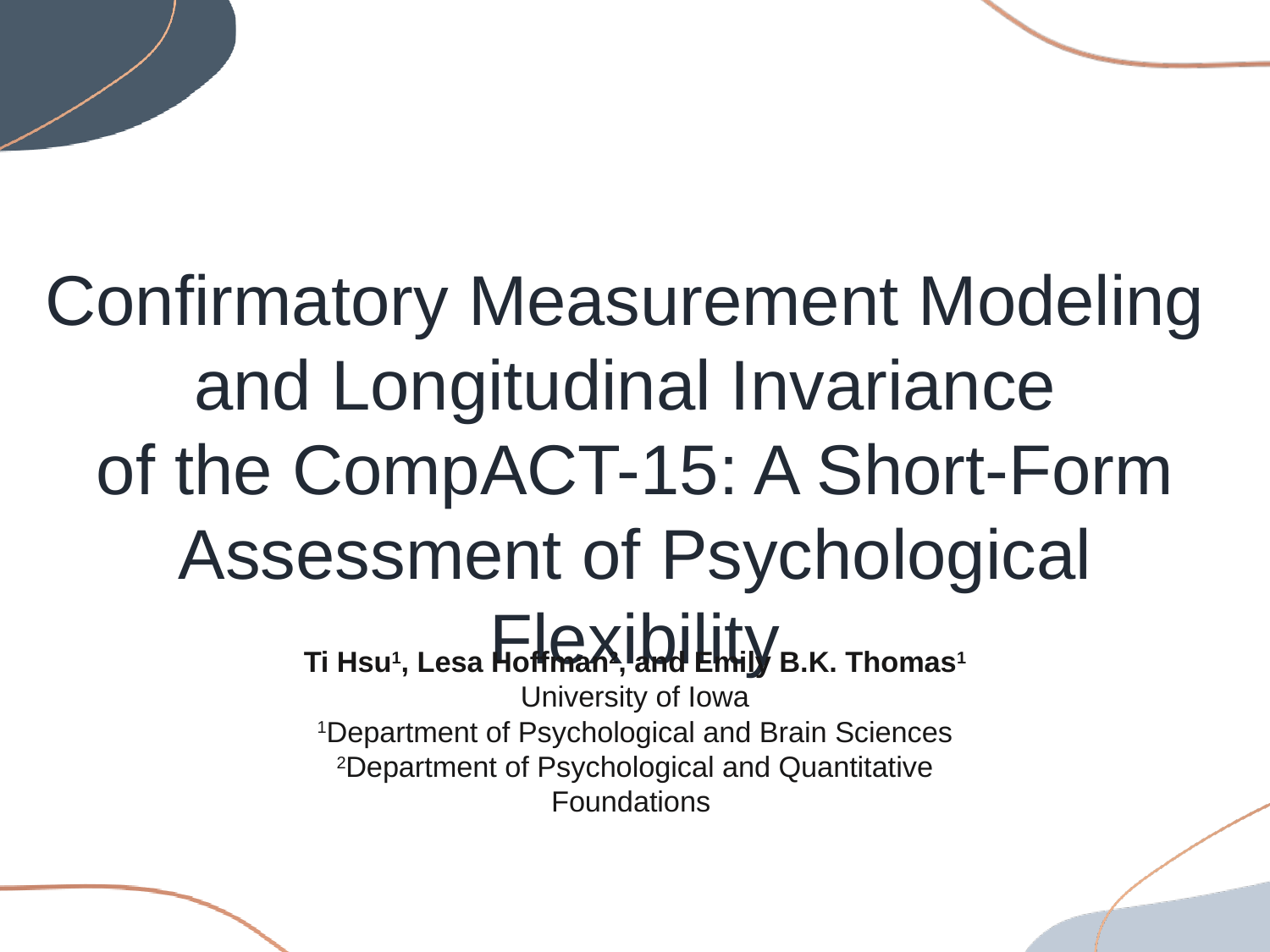

Confirmatory Measurement Modeling
and Longitudinal Invariance
of the CompACT-15: A Short-Form Assessment of Psychological Flexibility
Ti Hsu1, Lesa Hoffman2, and Emily B.K. Thomas1
University of Iowa
1Department of Psychological and Brain Sciences
2Department of Psychological and Quantitative Foundations